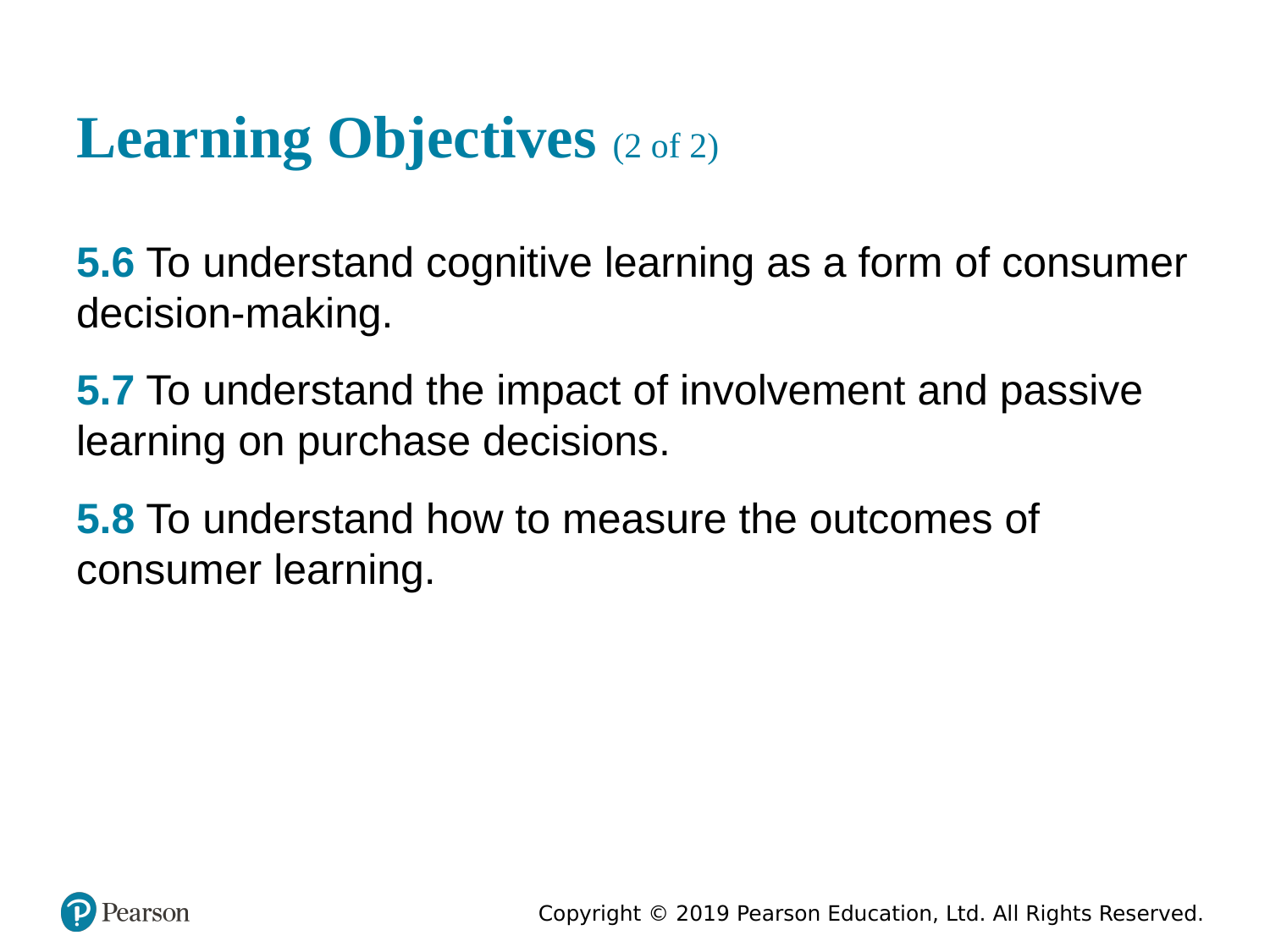

# Learning Objectives (2 of 2)
5.6 To understand cognitive learning as a form of consumer decision-making.
5.7 To understand the impact of involvement and passive learning on purchase decisions.
5.8 To understand how to measure the outcomes of consumer learning.